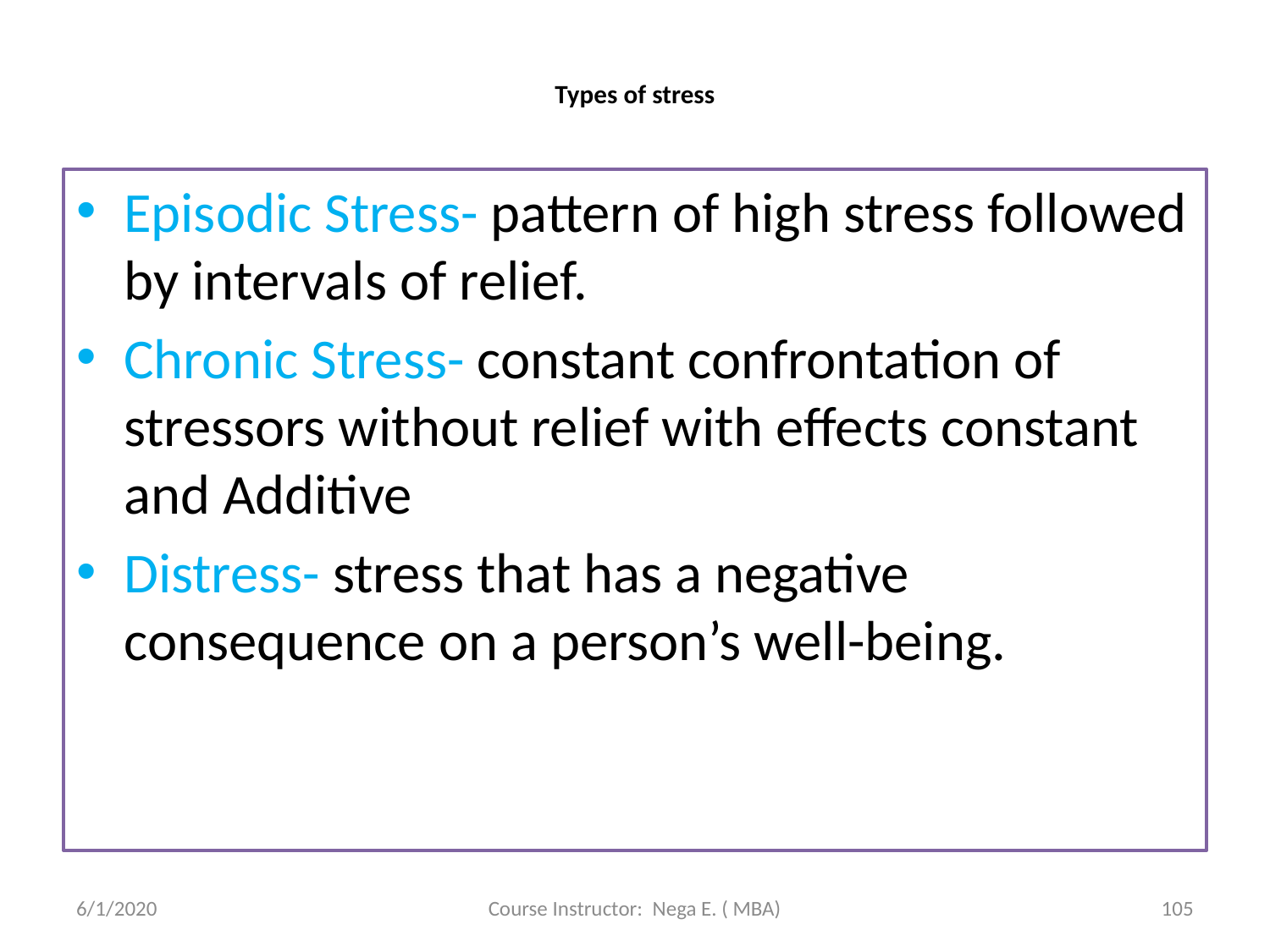

# Types of stress
Episodic Stress- pattern of high stress followed by intervals of relief.
Chronic Stress- constant confrontation of stressors without relief with effects constant and Additive
Distress- stress that has a negative consequence on a person’s well-being.

6/1/2020
Course Instructor:  Nega E. ( MBA)
105